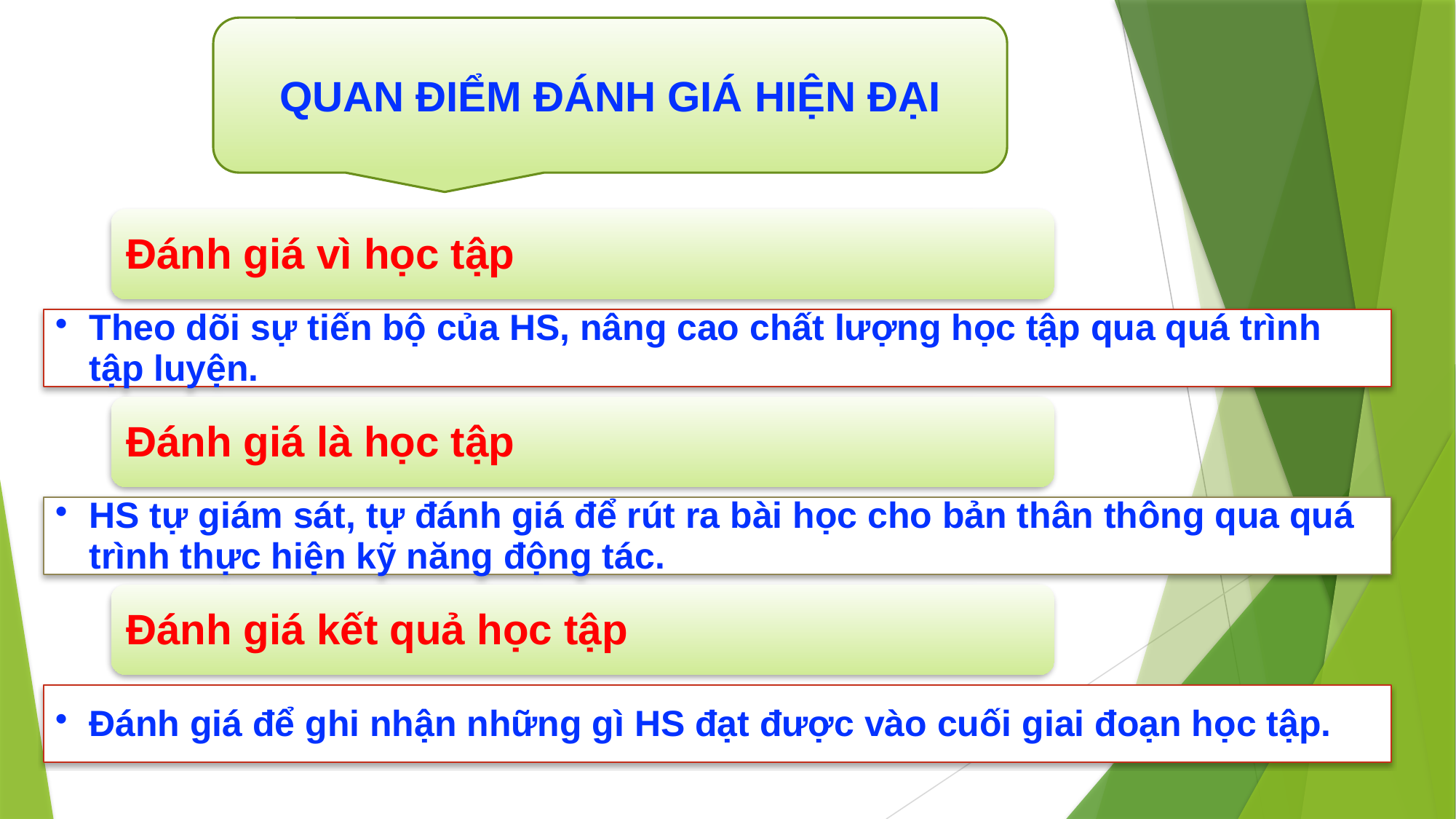

QUAN ĐIỂM ĐÁNH GIÁ HIỆN ĐẠI
Đánh giá vì học tập
Đánh giá là học tập
Đánh giá kết quả học tập
Theo dõi sự tiến bộ của HS, nâng cao chất lượng học tập qua quá trình tập luyện.
HS tự giám sát, tự đánh giá để rút ra bài học cho bản thân thông qua quá trình thực hiện kỹ năng động tác.
Đánh giá để ghi nhận những gì HS đạt được vào cuối giai đoạn học tập.